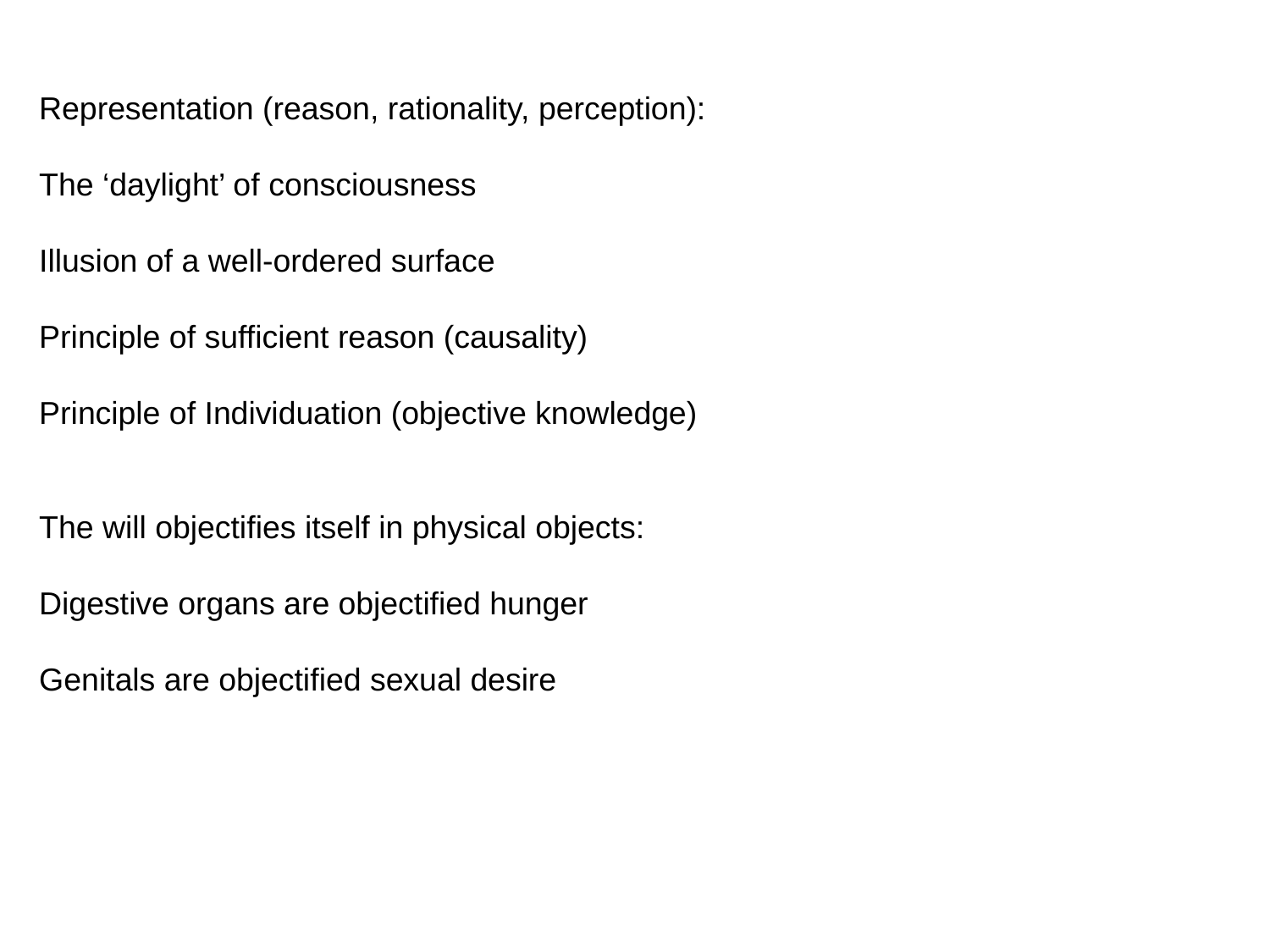

Representation (reason, rationality, perception):

The ‘daylight’ of consciousness

Illusion of a well-ordered surface

Principle of sufficient reason (causality)

Principle of Individuation (objective knowledge)

The will objectifies itself in physical objects:

Digestive organs are objectified hunger

Genitals are objectified sexual desire